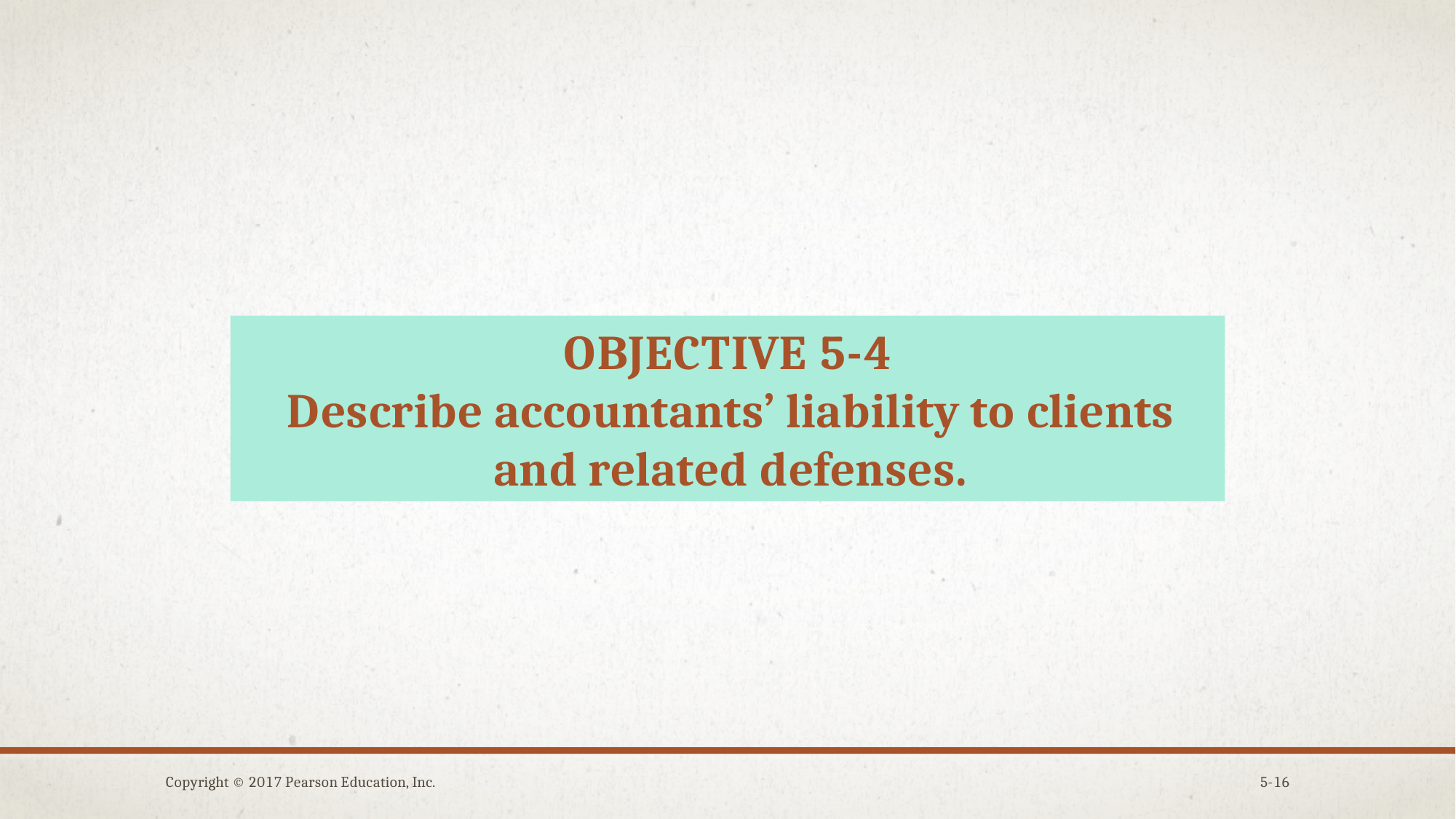

OBJECTIVE 5-4
Describe accountants’ liability to clients and related defenses.
Copyright © 2017 Pearson Education, Inc.
5-16